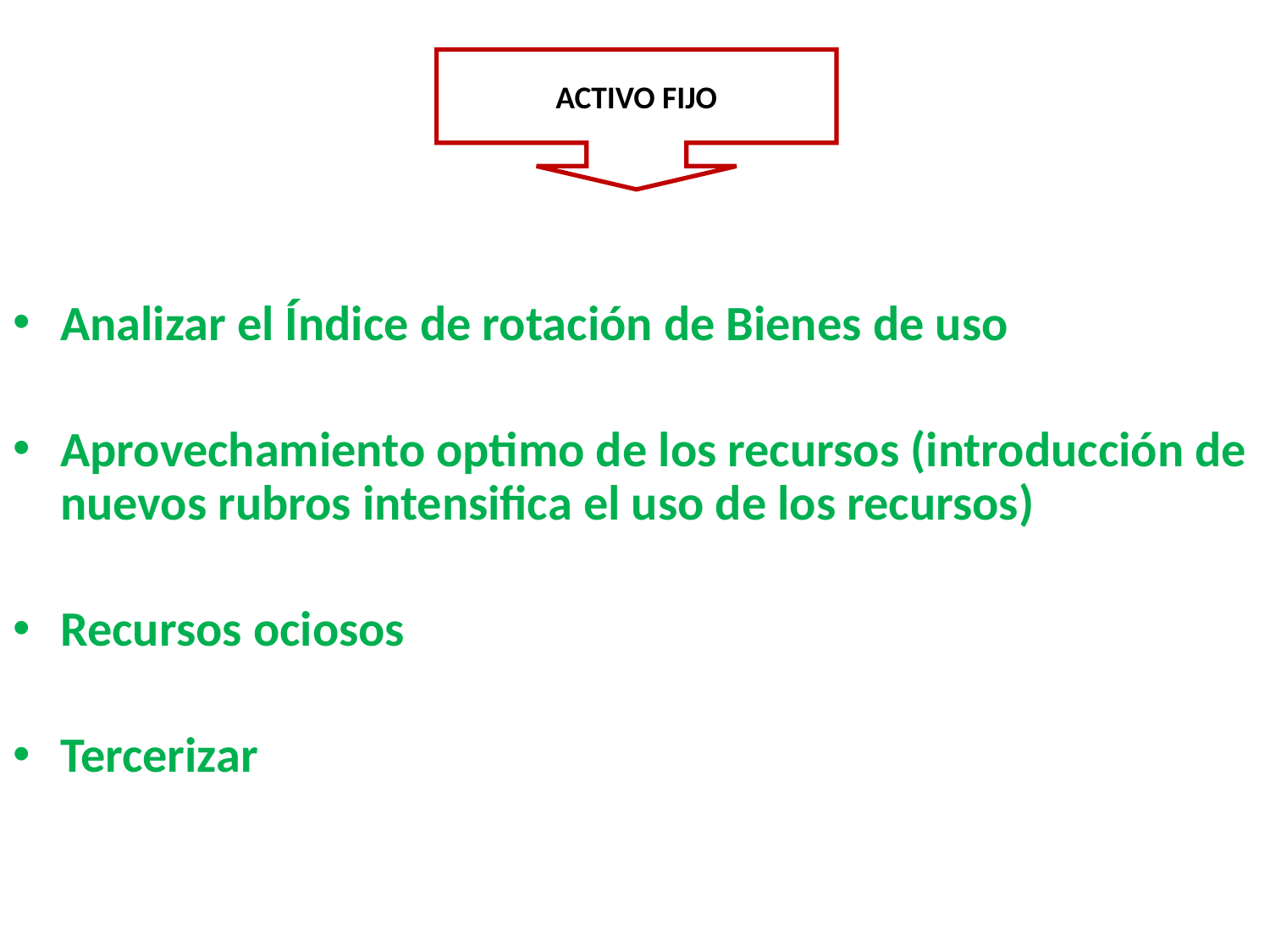

# Mejorar la Tasa de Rotación del Activo
ACTIVO FIJO

Analizar el Índice de rotación de Bienes de uso

Aprovechamiento optimo de los recursos (introducción de nuevos rubros intensifica el uso de los recursos)

Recursos ociosos

Tercerizar